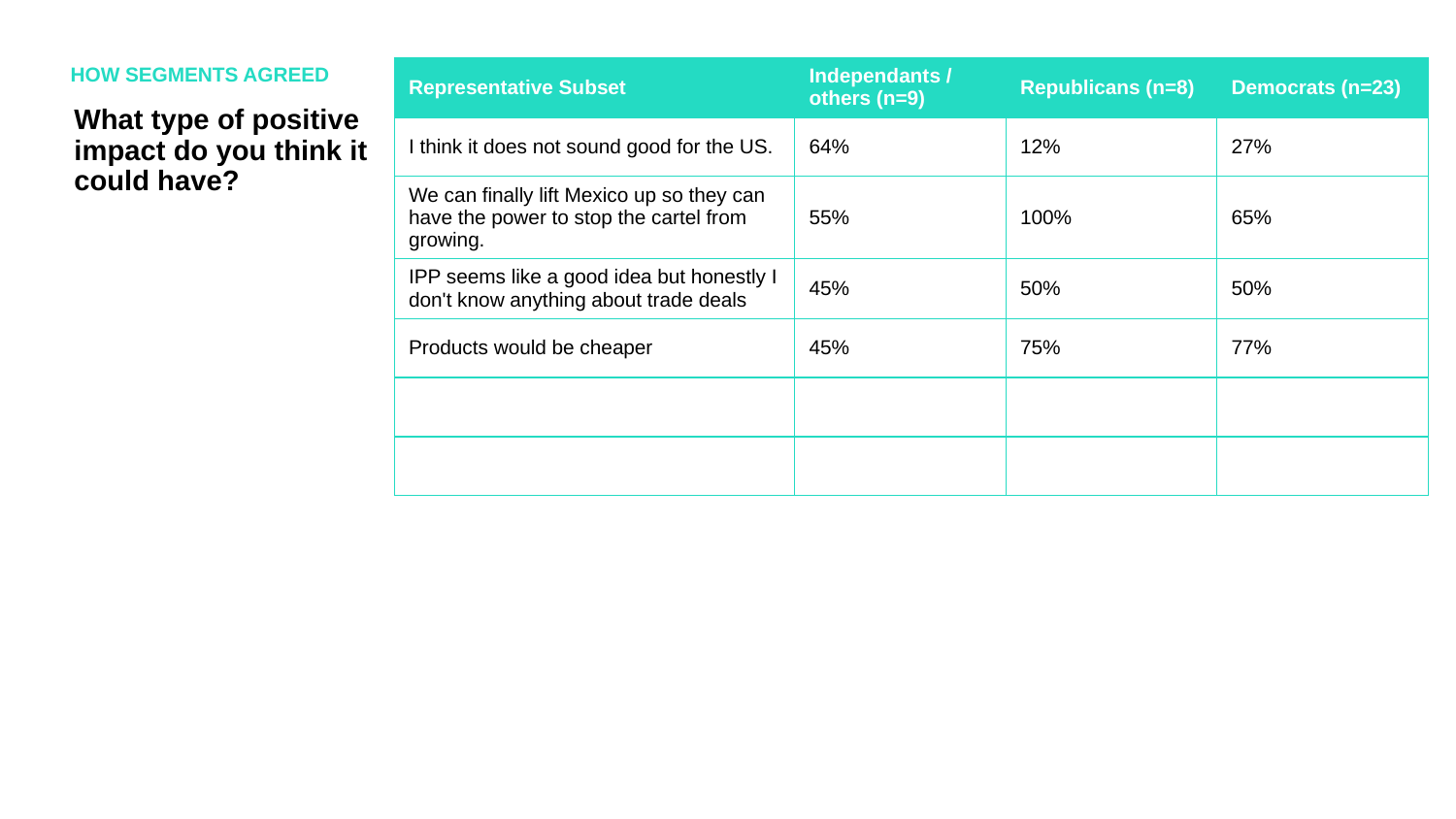

HOW SEGMENTS AGREED
| Representative Subset | Independants / others (n=9) | Republicans (n=8) | Democrats (n=23) |
| --- | --- | --- | --- |
| I think it does not sound good for the US. | 64% | 12% | 27% |
| We can finally lift Mexico up so they can have the power to stop the cartel from growing. | 55% | 100% | 65% |
| IPP seems like a good idea but honestly I don't know anything about trade deals | 45% | 50% | 50% |
| Products would be cheaper | 45% | 75% | 77% |
|  |  |  |  |
|  |  |  |  |
What type of positive impact do you think it could have?